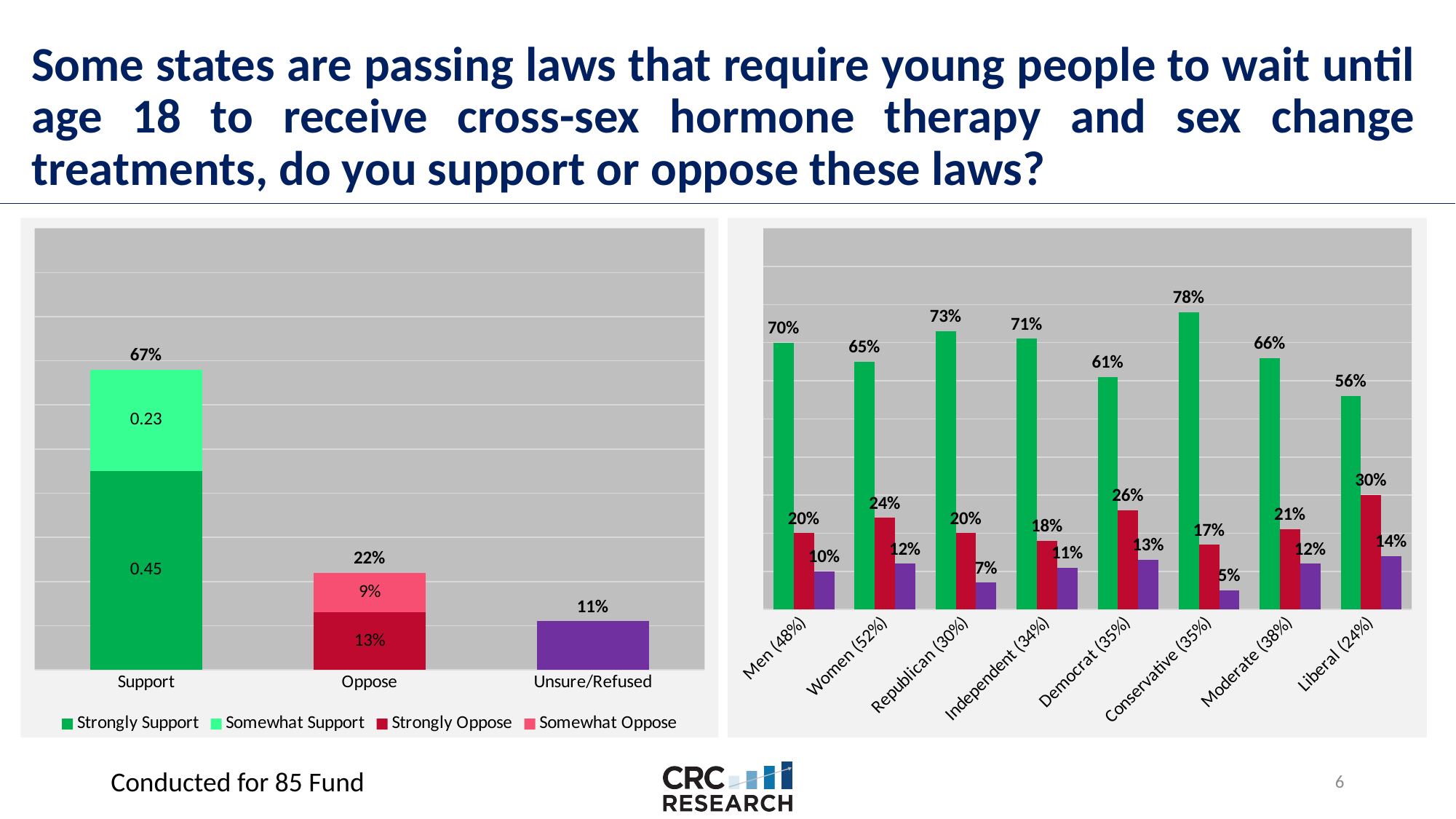

# Some states are passing laws that require young people to wait until age 18 to receive cross-sex hormone therapy and sex change treatments, do you support or oppose these laws?

### Chart

| Category | Strongly Support | Somewhat Support | Strongly Oppose | Somewhat Oppose | Unsure/refused | Total |
|---|---|---|---|---|---|---|
| Support | 0.45 | 0.23 | None | None | None | 0.67 |
| Oppose | None | None | 0.13 | 0.09 | None | 0.22 |
| Unsure/Refused | None | None | None | None | 0.11 | 0.11 |

### Chart

| Category | Support | Oppose | Unsure/refused |
|---|---|---|---|
| Men (48%) | 0.7 | 0.2 | 0.1 |
| Women (52%) | 0.65 | 0.24 | 0.12 |
| Republican (30%) | 0.73 | 0.2 | 0.07 |
| Independent (34%) | 0.71 | 0.18 | 0.11 |
| Democrat (35%) | 0.61 | 0.26 | 0.13 |
| Conservative (35%) | 0.78 | 0.17 | 0.05 |
| Moderate (38%) | 0.66 | 0.21 | 0.12 |
| Liberal (24%) | 0.56 | 0.3 | 0.14 |
Conducted for 85 Fund
6